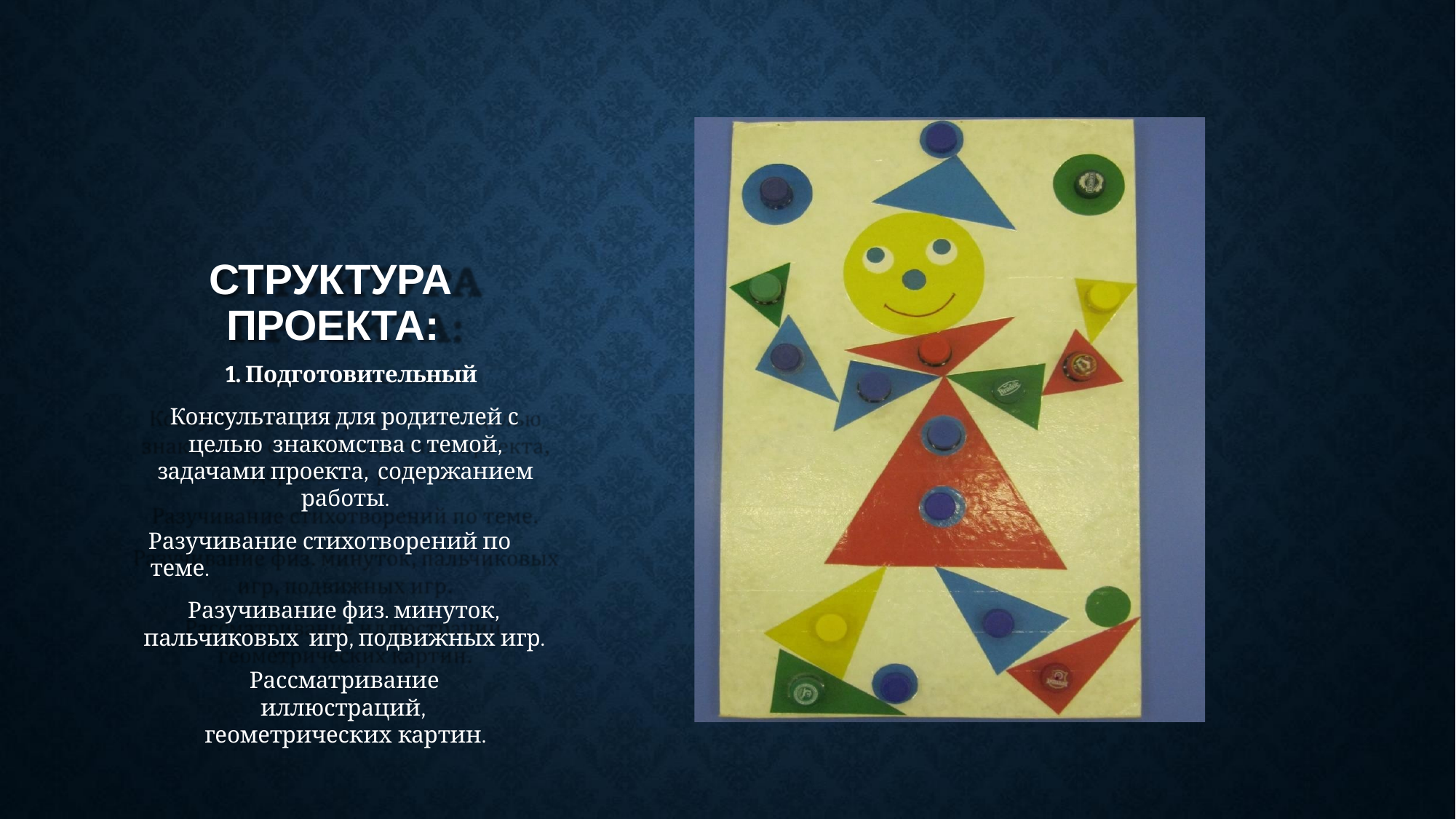

# СТРУКТУРА  ПРОЕКТА:

1. Подготовительный
Консультация для родителей с целью  знакомства с темой, задачами проекта,  содержанием работы.
Разучивание стихотворений по теме.
Разучивание физ. минуток, пальчиковых  игр, подвижных игр.
Рассматривание иллюстраций,  геометрических картин.